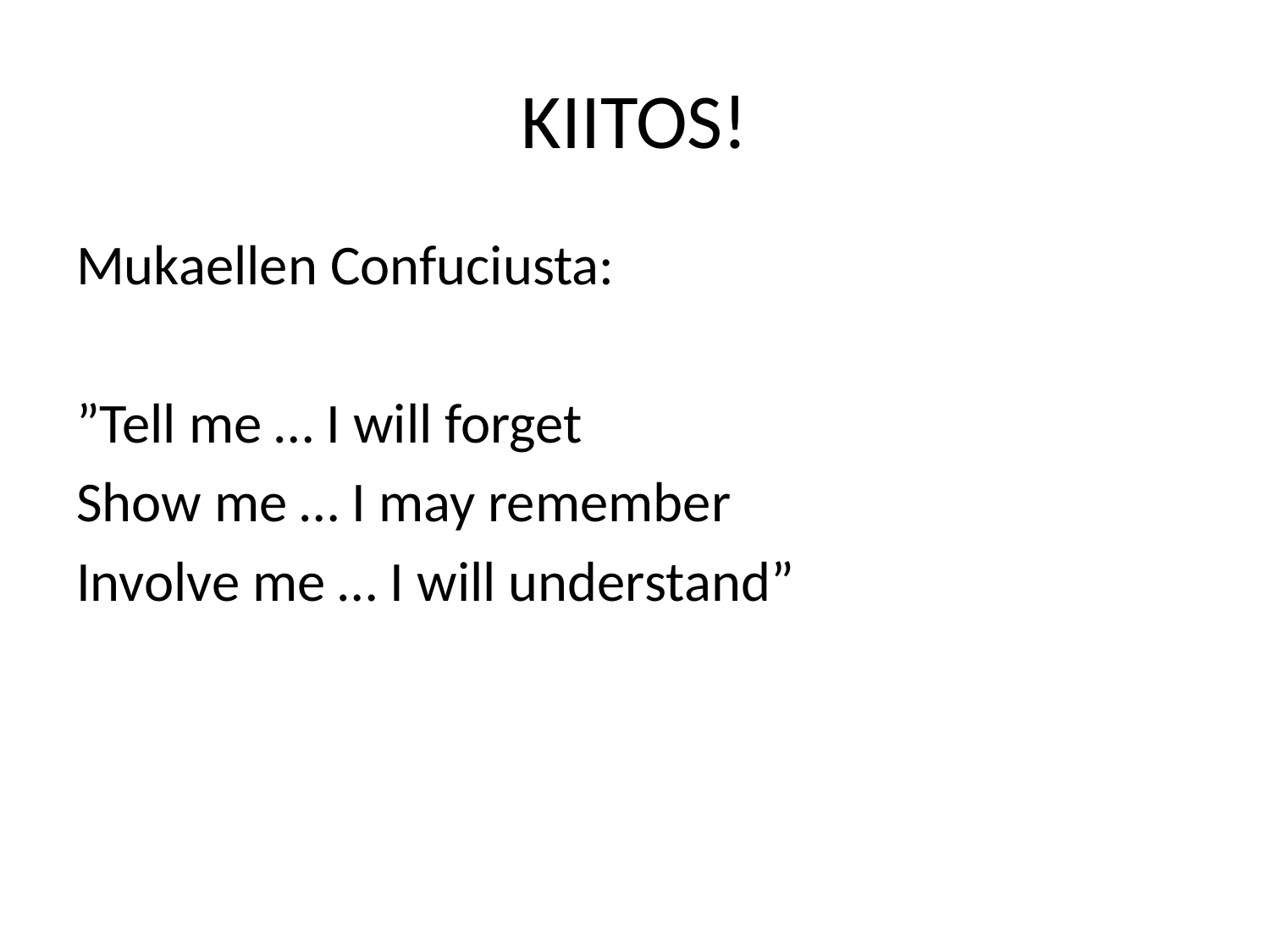

# KIITOS!
Mukaellen Confuciusta:

”Tell me … I will forget
Show me … I may remember
Involve me … I will understand”